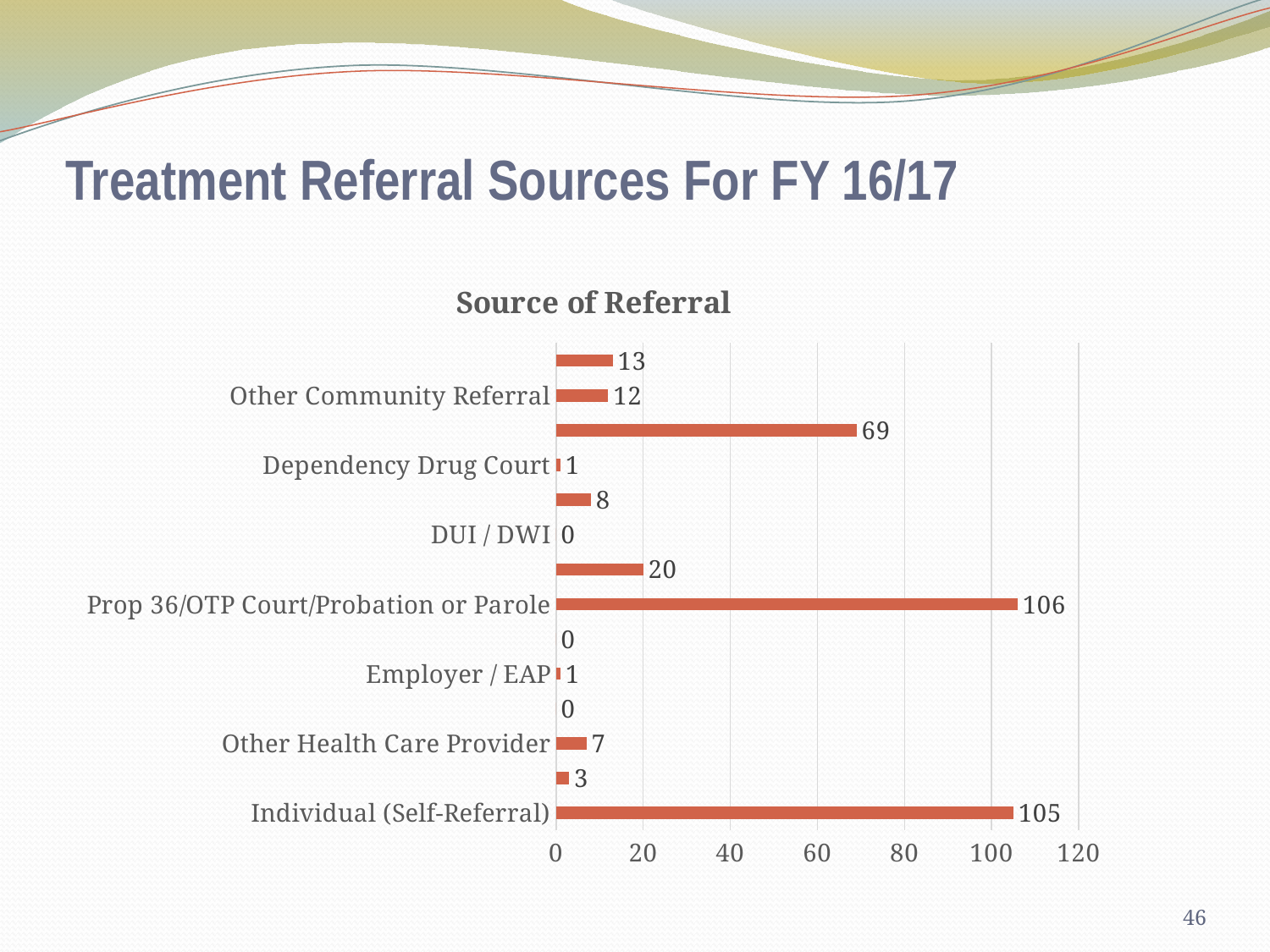

# Treatment Referral Sources For FY 16/17

### Chart:

| Category | Source of Referral |
|---|---|
| Individual (Self-Referral) | 105.0 |
| Alcohol / Drug Abuse program | 3.0 |
| Other Health Care Provider | 7.0 |
| School / Educational | 0.0 |
| Employer / EAP | 1.0 |
| 12 Step Mutual Aid | 0.0 |
| Prop 36/OTP Court/Probation or Parole | 106.0 |
| Post Release Community Supervision (AB 109) | 20.0 |
| DUI / DWI | 0.0 |
| Adult Felon Drug Court | 8.0 |
| Dependency Drug Court | 1.0 |
| Court / Criminal Justice | 69.0 |
| Other Community Referral | 12.0 |
| Child Protective Services | 13.0 |
46